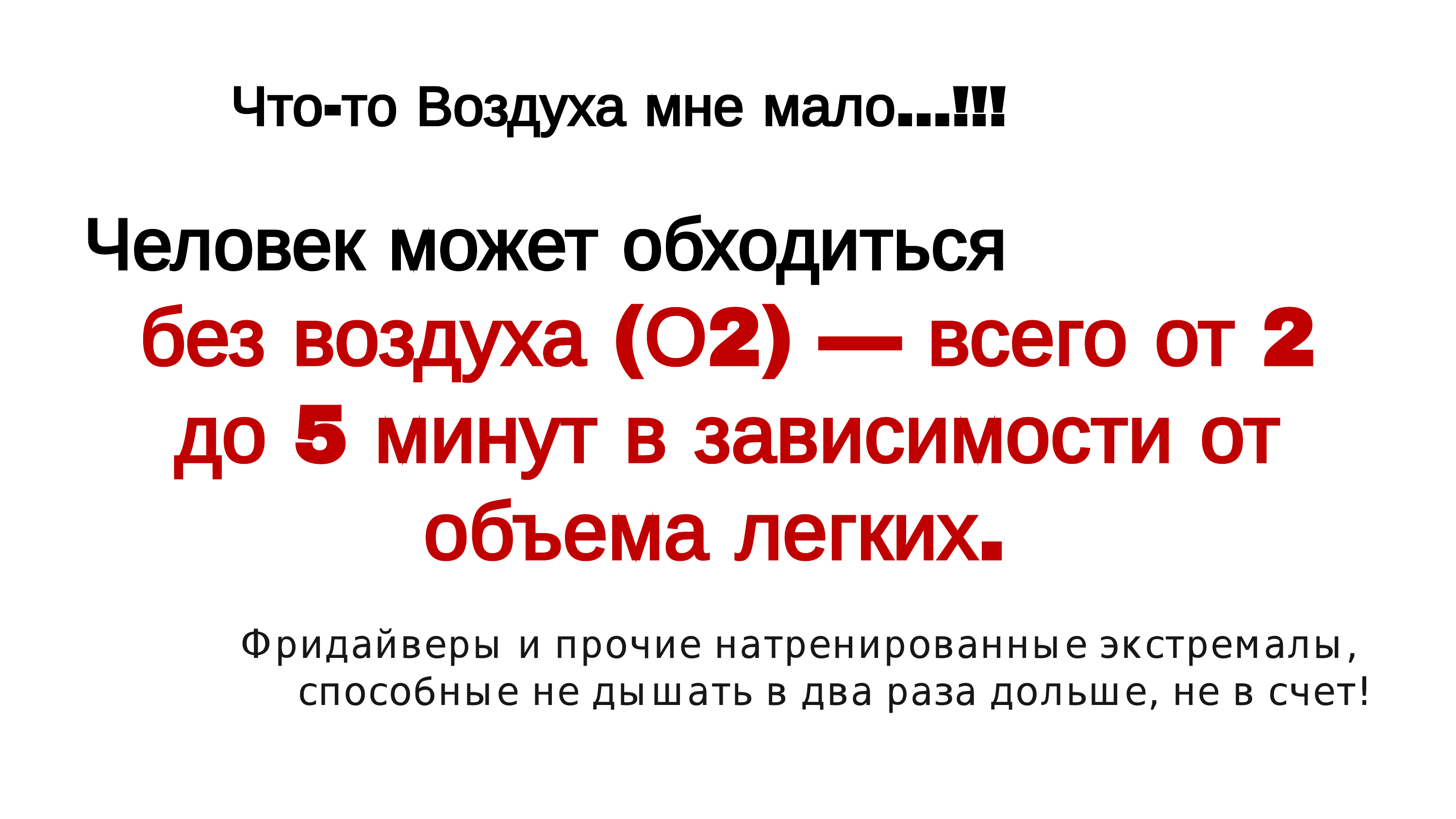

# Что-то Воздуха мне мало…!!!
Человек может обходиться
без воздуха (О2) — всего от 2 до 5 минут в зависимости от объема легких.

Фридайверы и прочие натренированные экстремалы,
способные не дышать в два раза дольше, не в счет!